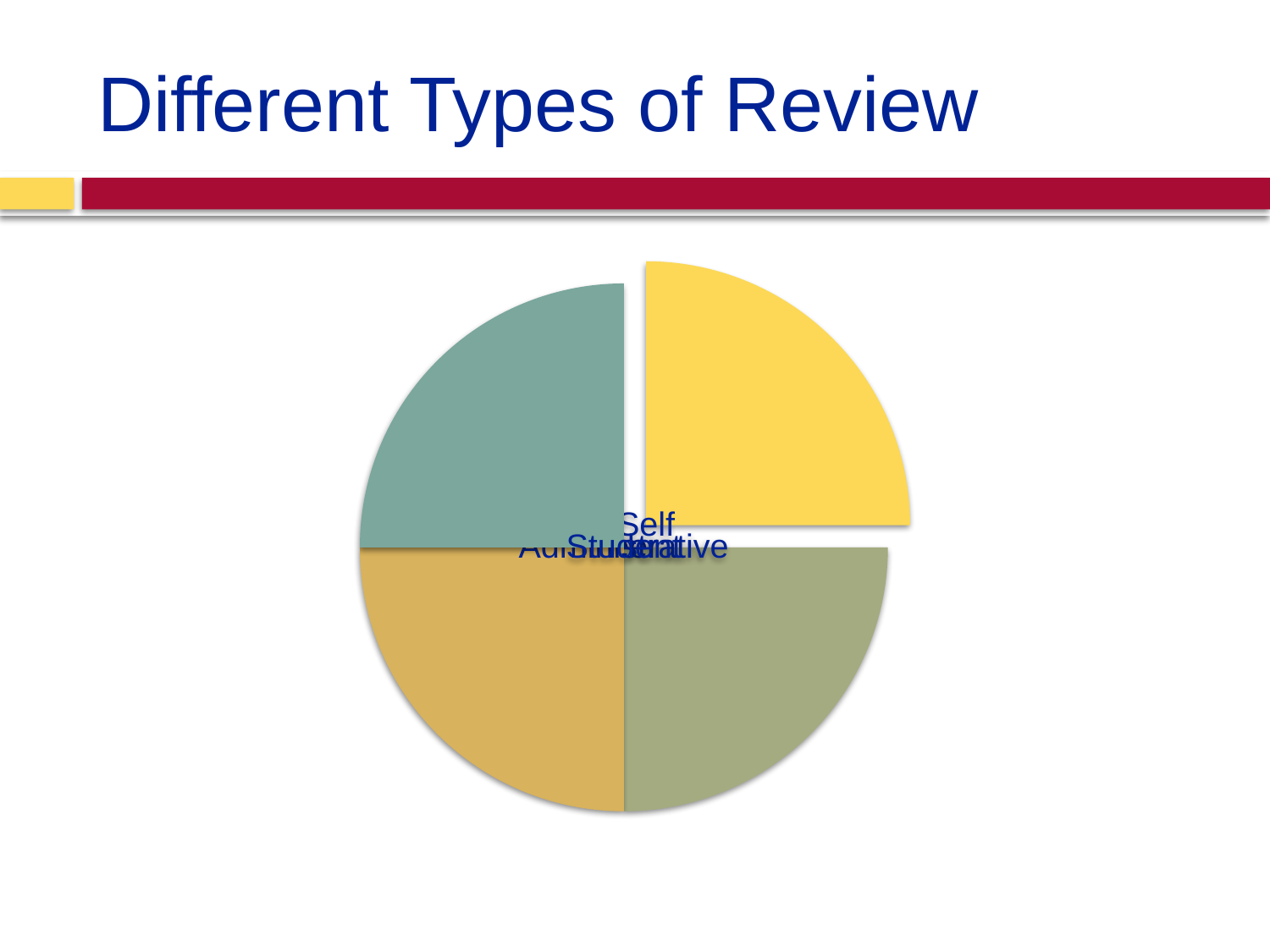

# Different Types of Review
Self
Peer
Administrative
Student